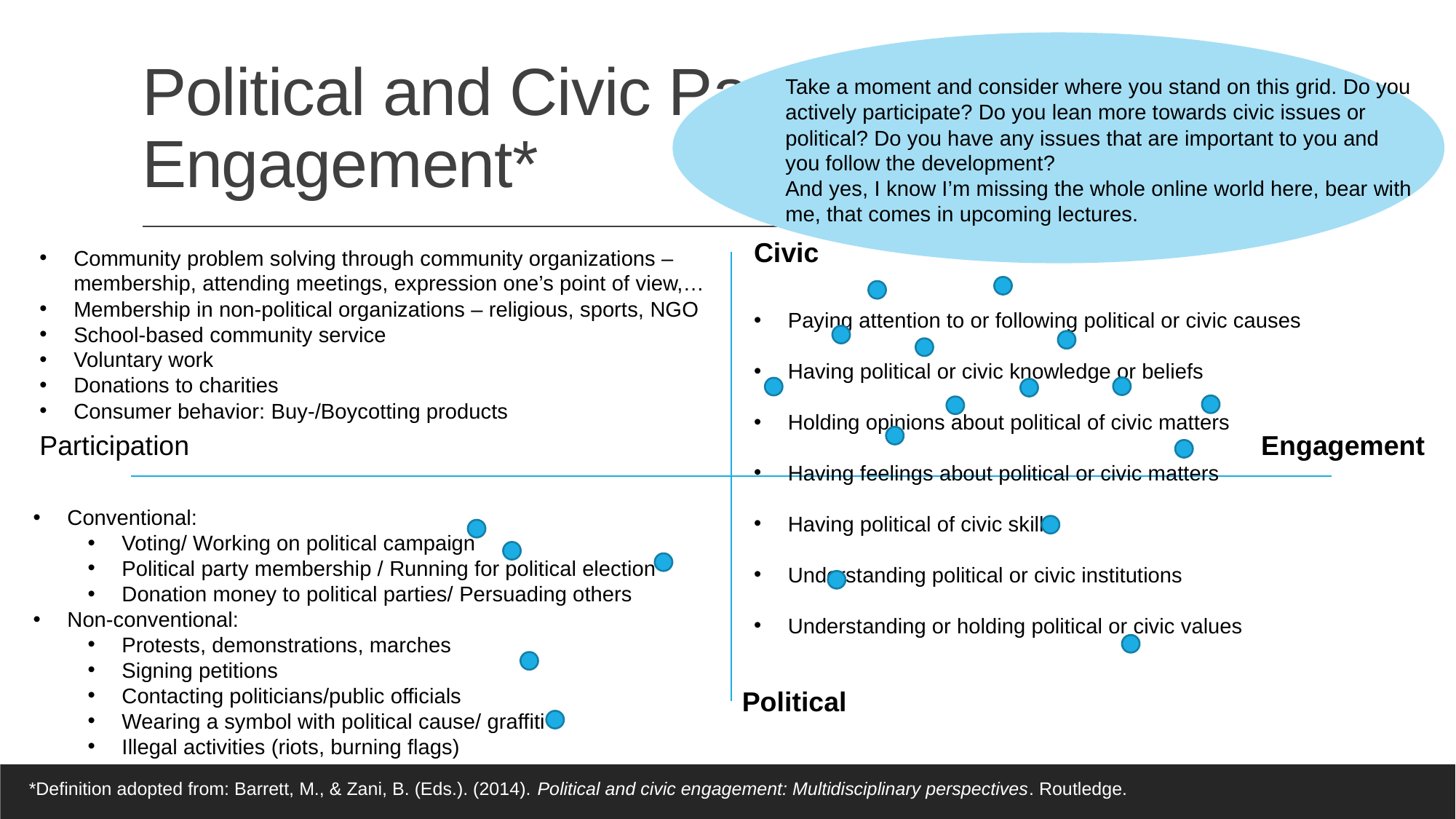

Take a moment and consider where you stand on this grid. Do you actively participate? Do you lean more towards civic issues or political? Do you have any issues that are important to you and you follow the development?
And yes, I know I’m missing the whole online world here, bear with me, that comes in upcoming lectures.

# Political and Civic Participation and Engagement*
Civic
Community problem solving through community organizations – membership, attending meetings, expression one’s point of view,…
Membership in non-political organizations – religious, sports, NGO
School-based community service
Voluntary work
Donations to charities
Consumer behavior: Buy-/Boycotting products

Paying attention to or following political or civic causes
Having political or civic knowledge or beliefs
Holding opinions about political of civic matters
Having feelings about political or civic matters
Having political of civic skills
Understanding political or civic institutions
Understanding or holding political or civic values

Participation
Engagement

Conventional:
Voting/ Working on political campaign
Political party membership / Running for political election
Donation money to political parties/ Persuading others
Non-conventional:
Protests, demonstrations, marches
Signing petitions
Contacting politicians/public officials
Wearing a symbol with political cause/ graffiti
Illegal activities (riots, burning flags)

Political

*Definition adopted from: Barrett, M., & Zani, B. (Eds.). (2014). Political and civic engagement: Multidisciplinary perspectives. Routledge.